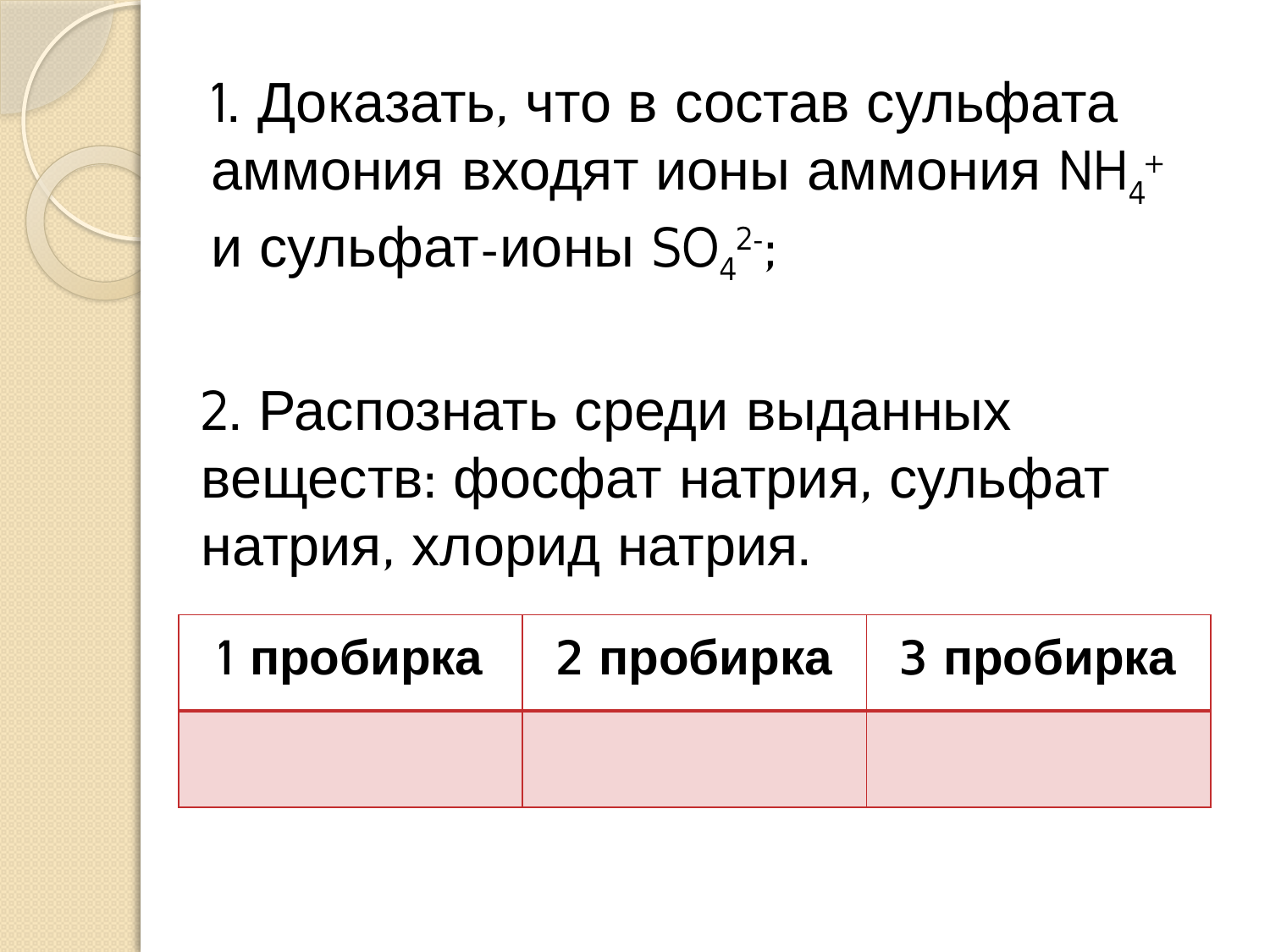

1. Доказать, что в состав сульфата аммония входят ионы аммония NH4+ и сульфат-ионы SO42-;
2. Распознать среди выданных веществ: фосфат натрия, сульфат натрия, хлорид натрия.
| 1 пробирка | 2 пробирка | 3 пробирка |
| --- | --- | --- |
|  |  |  |